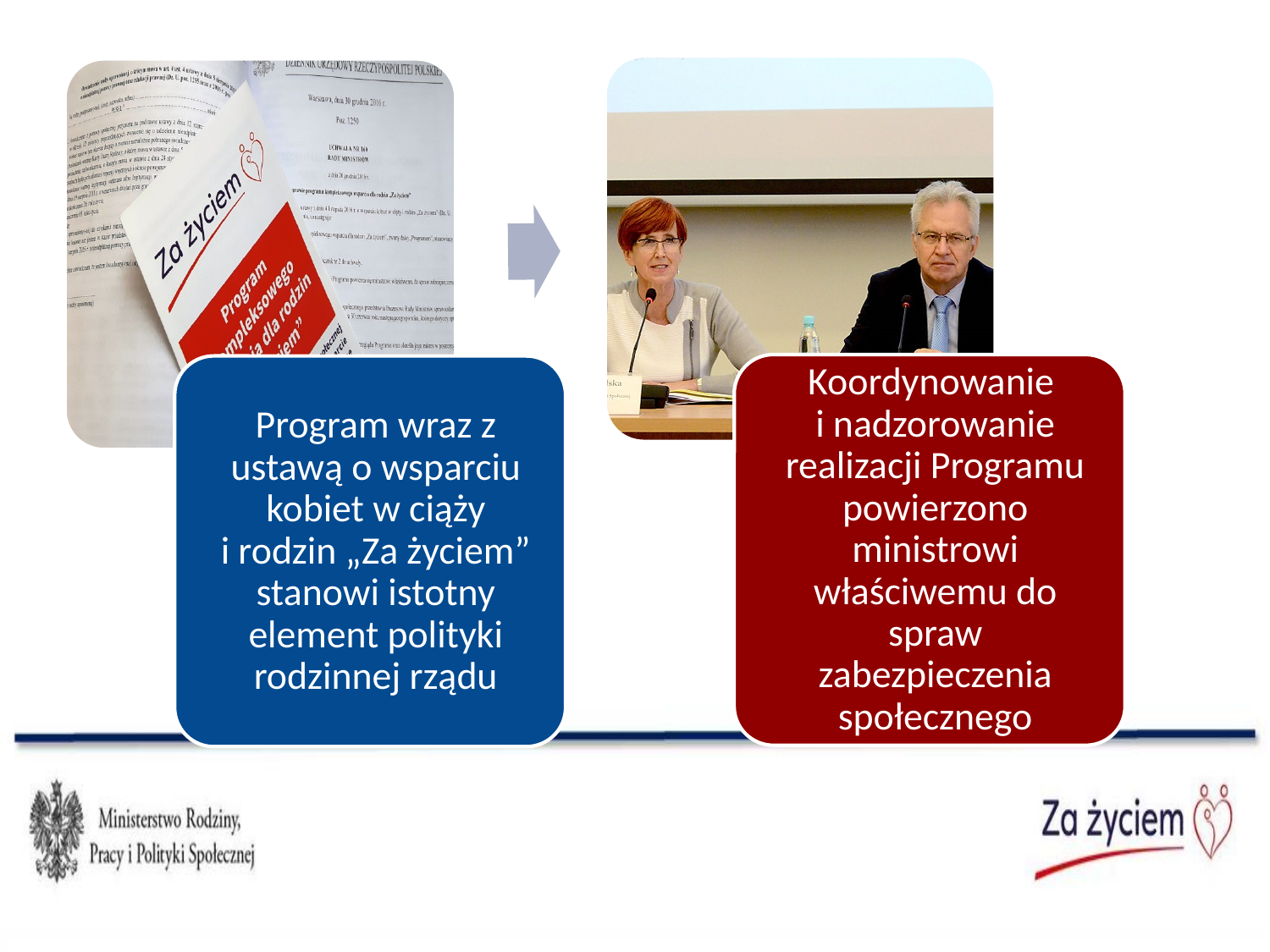

Program wraz z ustawą o wsparciu kobiet w ciąży i rodzin „Za życiem” stanowi istotny element polityki rodzinnej rządu

Koordynowanie
i nadzorowanie realizacji Programu powierzono ministrowi właściwemu do spraw zabezpieczenia społecznego